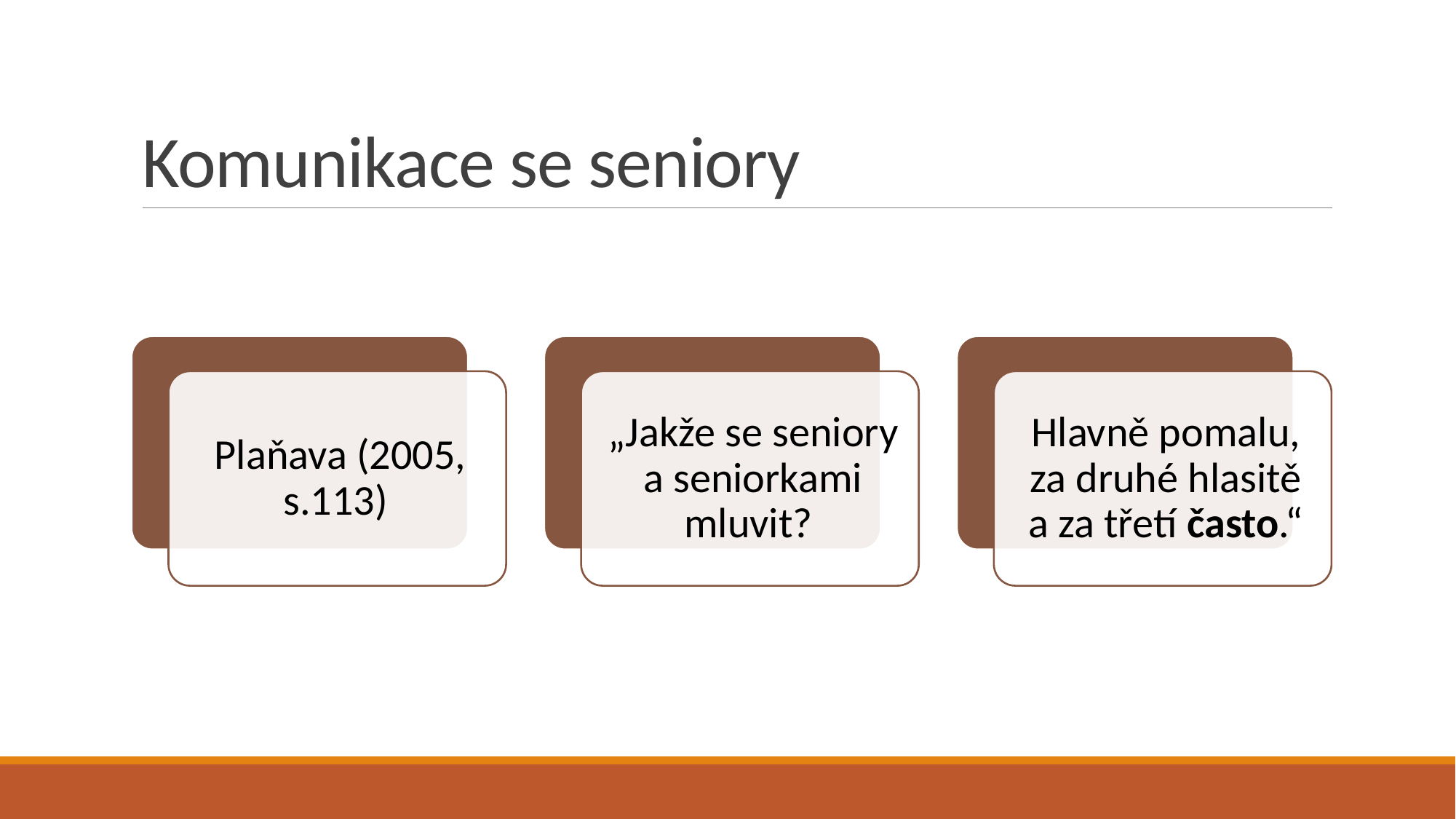

# Komunikace se seniory
Plaňava (2005, s.113)
„Jakže se seniory a seniorkami mluvit?
Hlavně pomalu, za druhé hlasitě a za třetí často.“